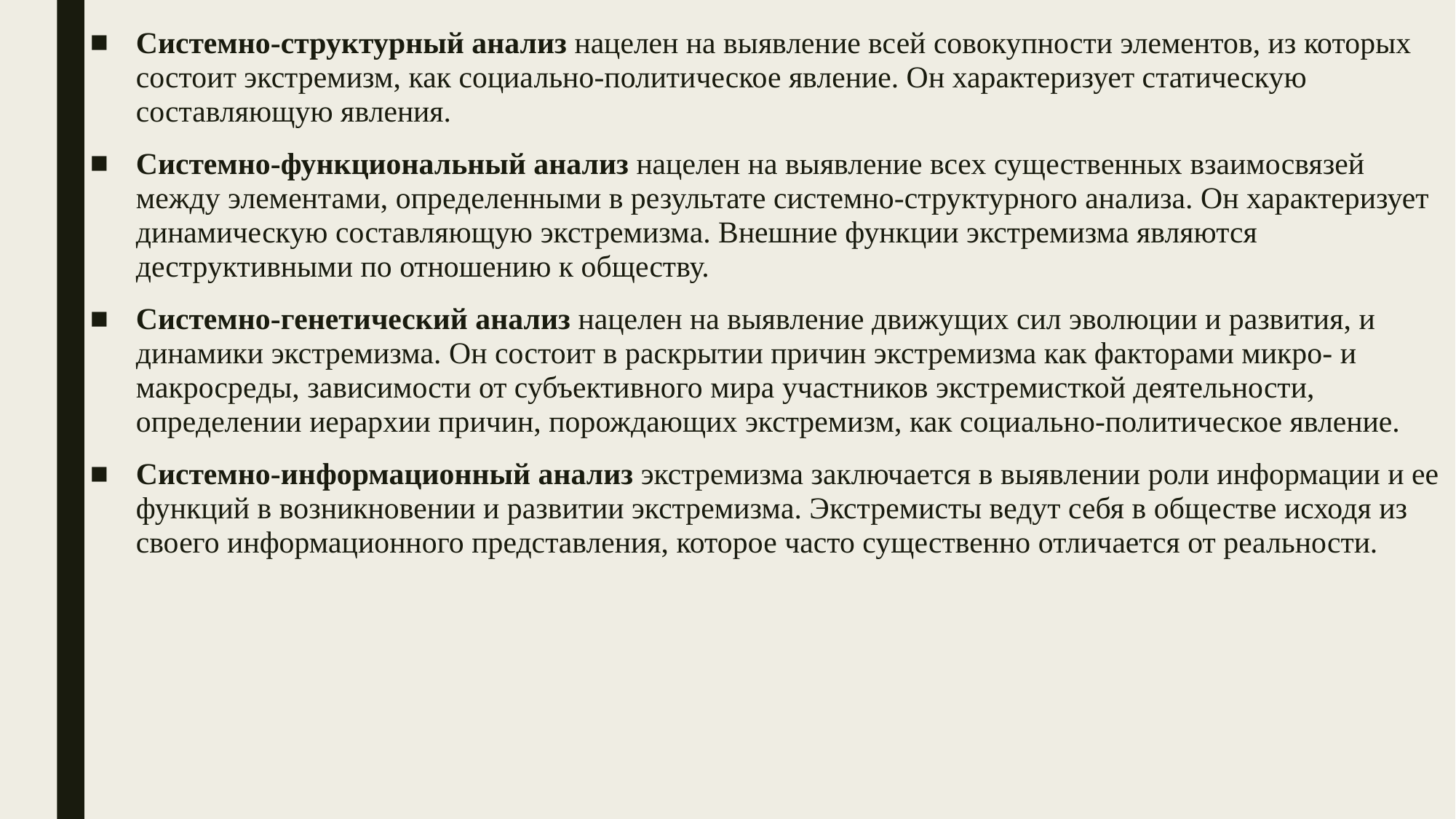

Системно-структурный анализ нацелен на выявление всей совокупности элементов, из которых состоит экстремизм, как социально-политическое явление. Он характеризует статическую составляющую явления.
Системно-функциональный анализ нацелен на выявление всех существенных взаимосвязей между элементами, определенными в результате системно-структурного анализа. Он характеризует динамическую составляющую экстремизма. Внешние функции экстремизма являются деструктивными по отношению к обществу.
Системно-генетический анализ нацелен на выявление движущих сил эволюции и развития, и динамики экстремизма. Он состоит в раскрытии причин экстремизма как факторами микро- и макросреды, зависимости от субъективного мира участников экстремисткой деятельности, определении иерархии причин, порождающих экстремизм, как социально-политическое явление.
Системно-информационный анализ экстремизма заключается в выявлении роли информации и ее функций в возникновении и развитии экстремизма. Экстремисты ведут себя в обществе исходя из своего информационного представления, которое часто существенно отличается от реальности.